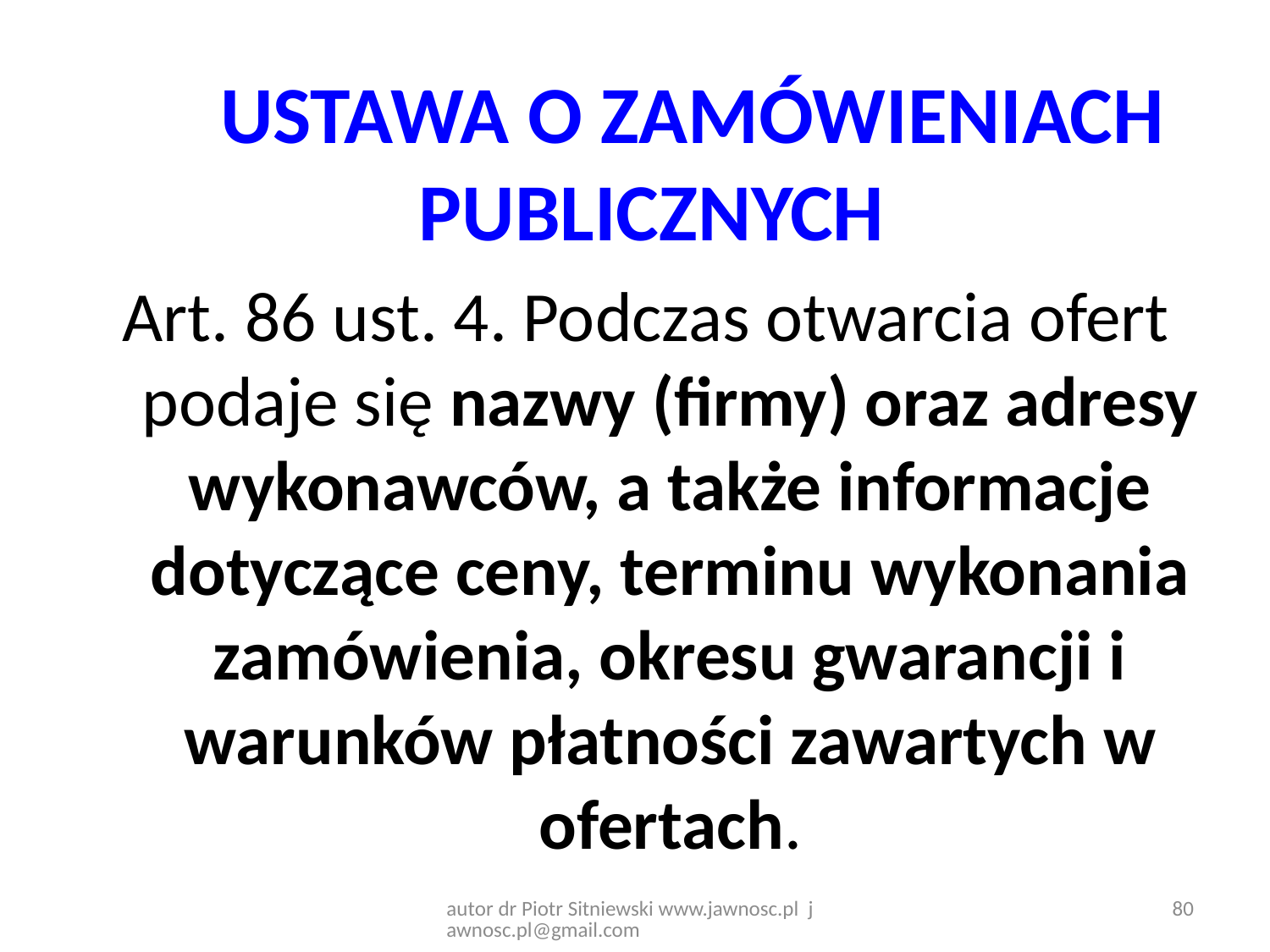

USTAWA O ZAMÓWIENIACH PUBLICZNYCH
Art. 86 ust. 4. Podczas otwarcia ofert podaje się nazwy (firmy) oraz adresy wykonawców, a także informacje dotyczące ceny, terminu wykonania zamówienia, okresu gwarancji i warunków płatności zawartych w ofertach.

autor dr Piotr Sitniewski www.jawnosc.pl  jawnosc.pl@gmail.com
80